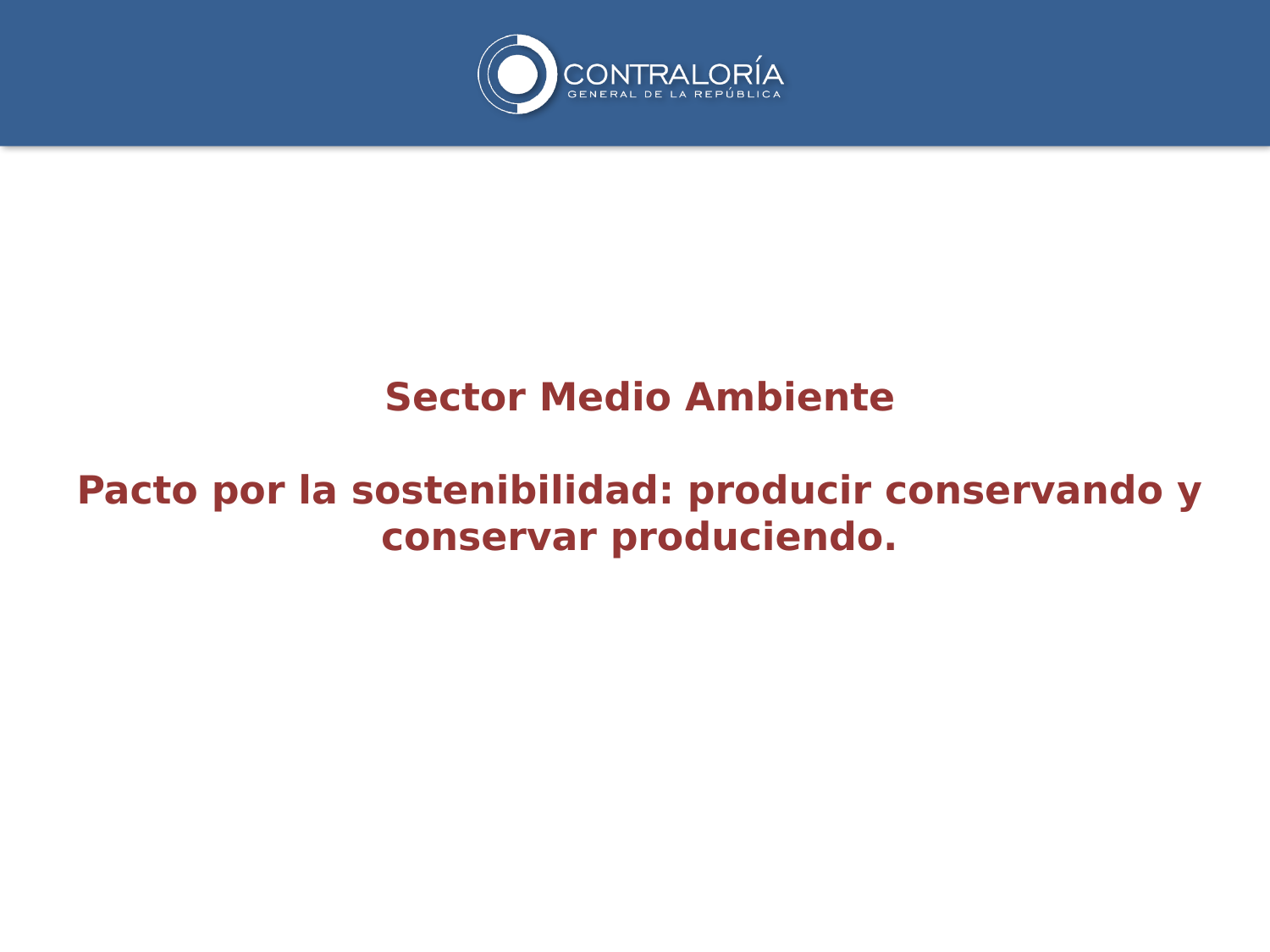

Sector Medio Ambiente

Pacto por la sostenibilidad: producir conservando y conservar produciendo.